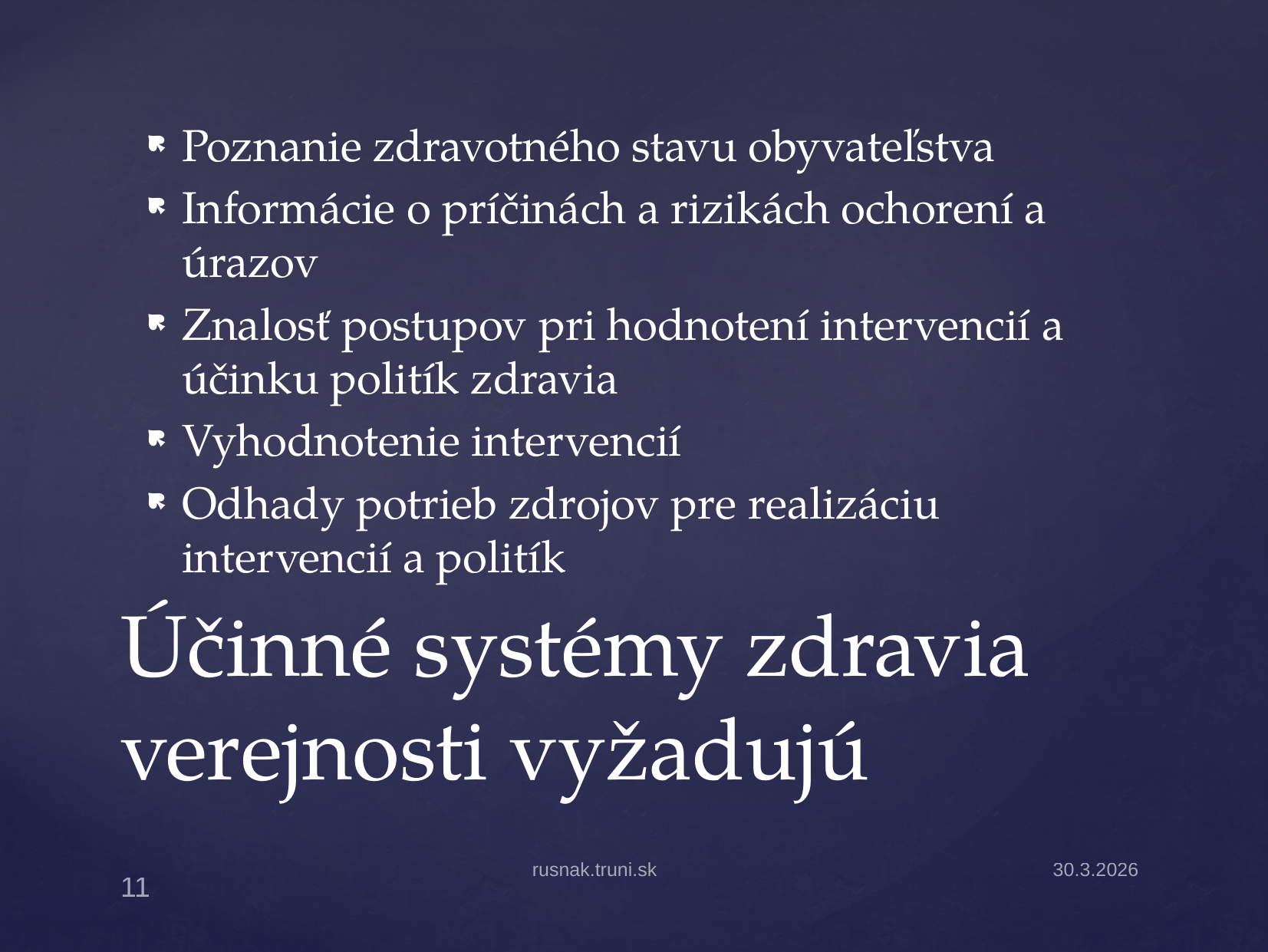

Poznanie zdravotného stavu obyvateľstva
Informácie o príčinách a rizikách ochorení a úrazov
Znalosť postupov pri hodnotení intervencií a účinku politík zdravia
Vyhodnotenie intervencií
Odhady potrieb zdrojov pre realizáciu intervencií a politík
# Účinné systémy zdravia verejnosti vyžadujú
rusnak.truni.sk
30.3.2026
11